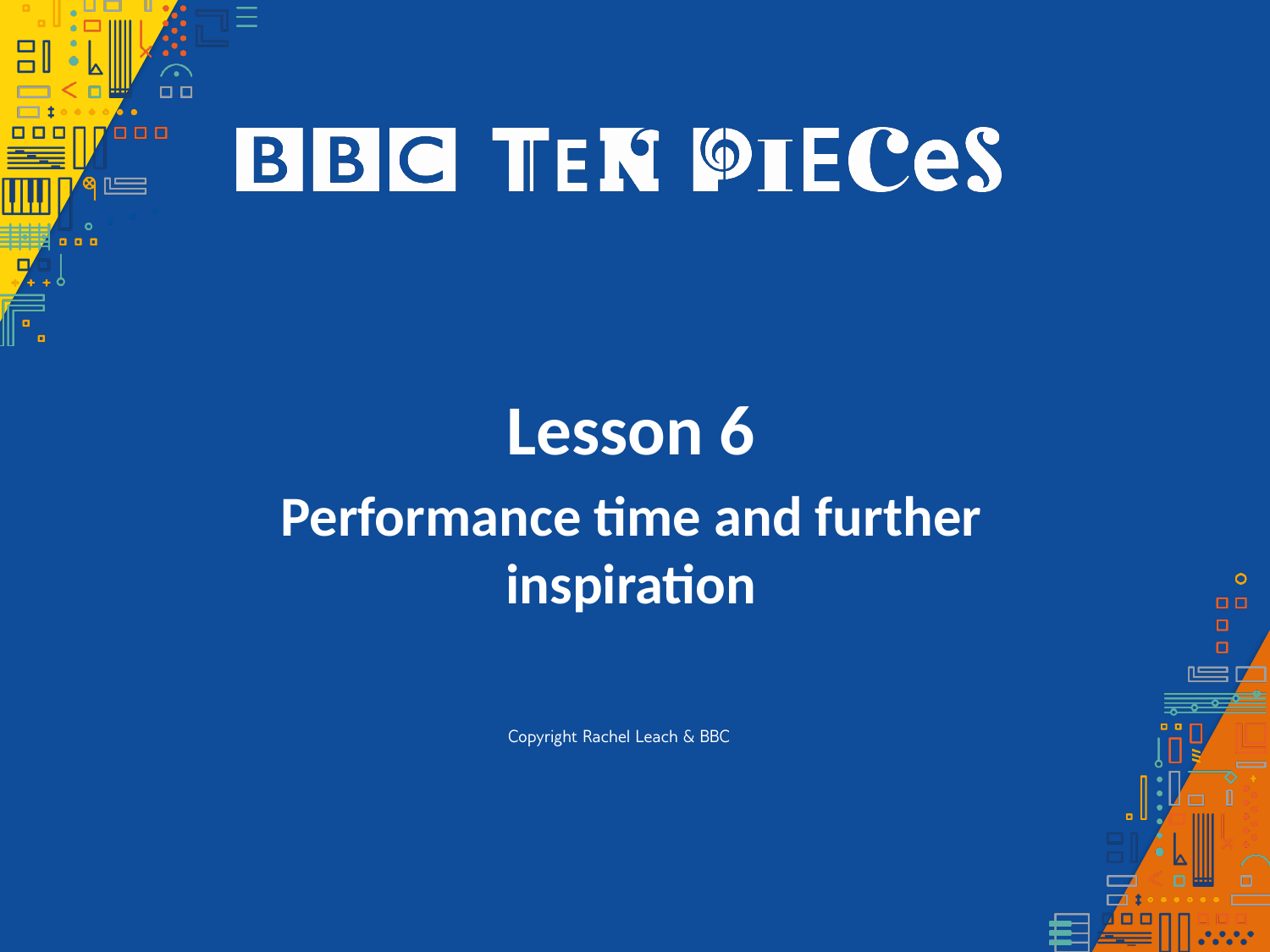

Lesson 6
Performance time and further inspiration
Copyright Rachel Leach & BBC